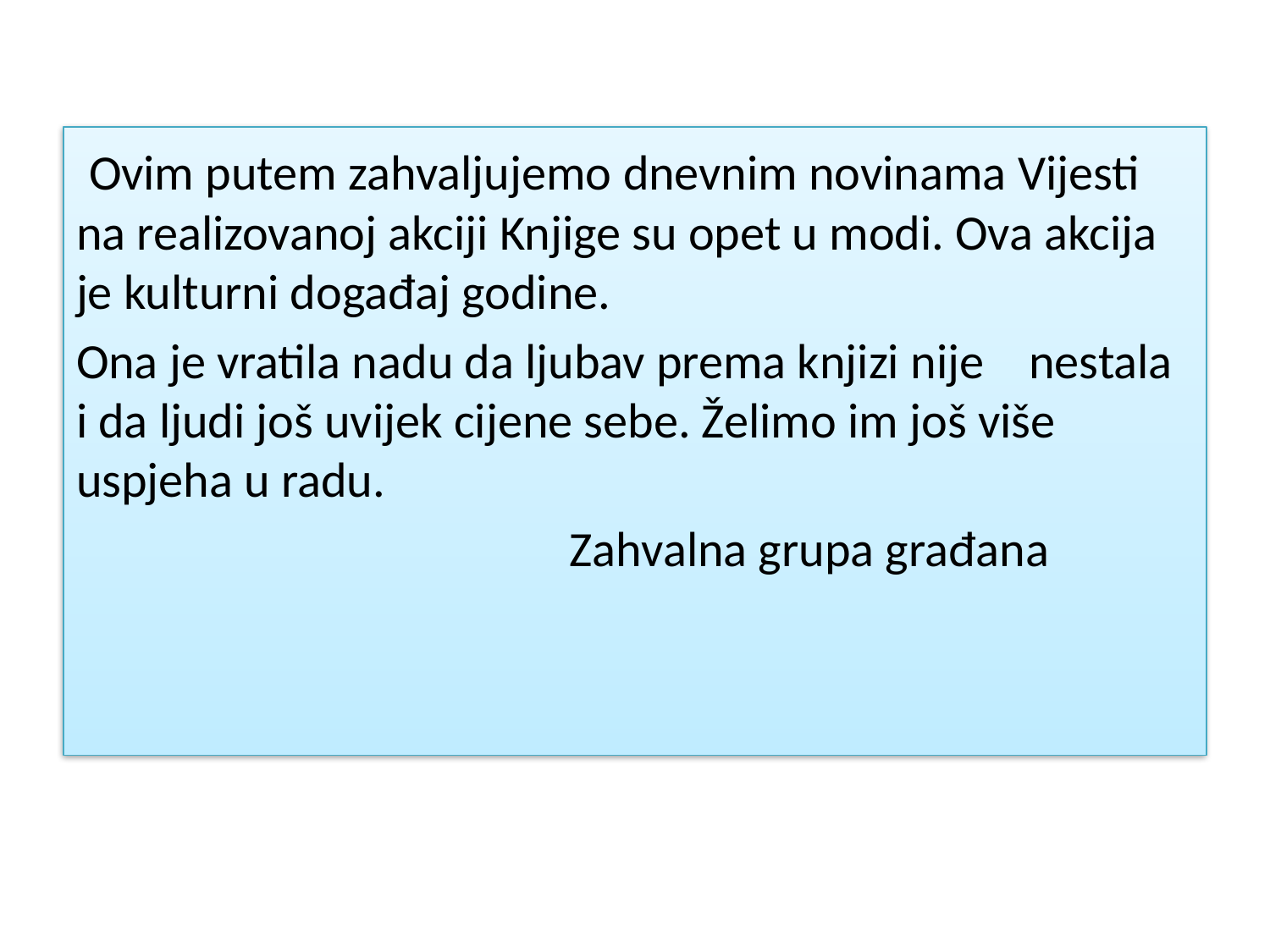

Ovim putem zahvaljujemo dnevnim novinama Vijesti na realizovanoj akciji Knjige su opet u modi. Ova akcija je kulturni događaj godine.
Ona je vratila nadu da ljubav prema knjizi nije    nestala i da ljudi još uvijek cijene sebe. Želimo im još više uspjeha u radu.
                                            Zahvalna grupa građana